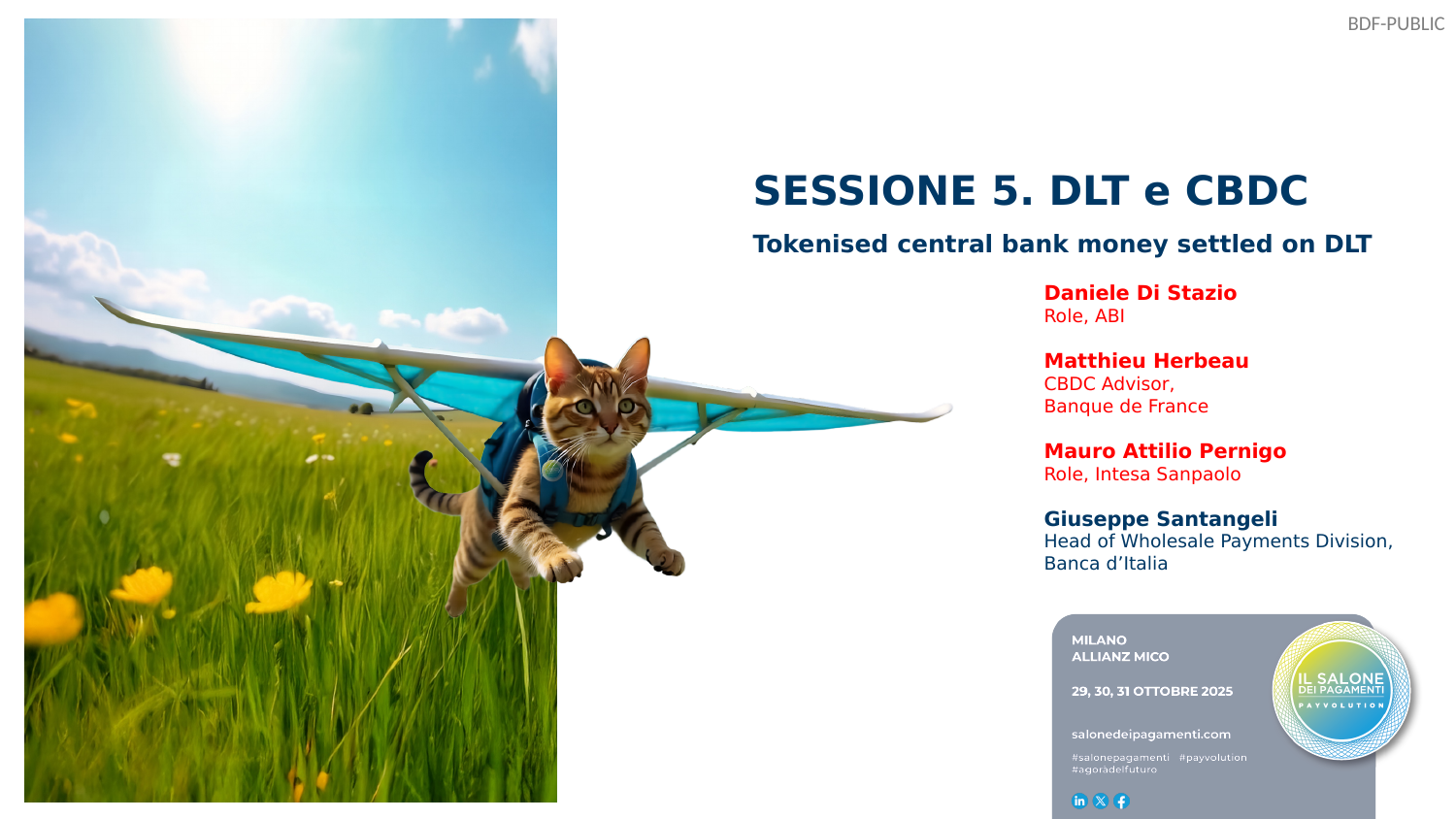

SESSIONE 5. DLT e CBDC
Tokenised central bank money settled on DLT
Daniele Di Stazio
Role, ABI

Matthieu Herbeau
CBDC Advisor,
Banque de France

Mauro Attilio Pernigo
Role, Intesa Sanpaolo

Giuseppe Santangeli
Head of Wholesale Payments Division, Banca d’Italia